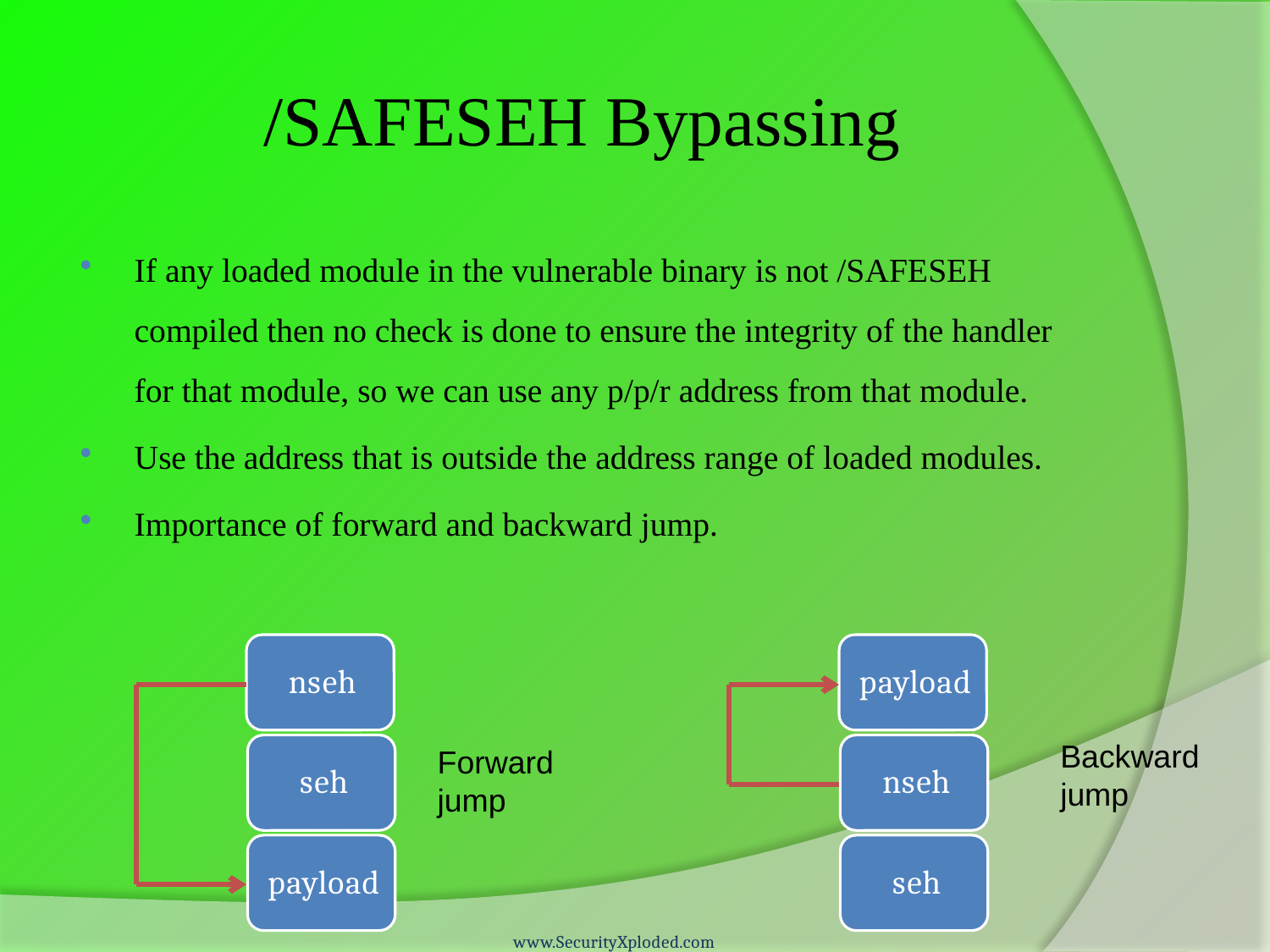

# /SAFESEH Bypassing
If any loaded module in the vulnerable binary is not /SAFESEH compiled then no check is done to ensure the integrity of the handler for that module, so we can use any p/p/r address from that module.
Use the address that is outside the address range of loaded modules.
Importance of forward and backward jump.

nseh
seh
payload
payload
nseh
seh
Backward
jump
Forward jump
www.SecurityXploded.com